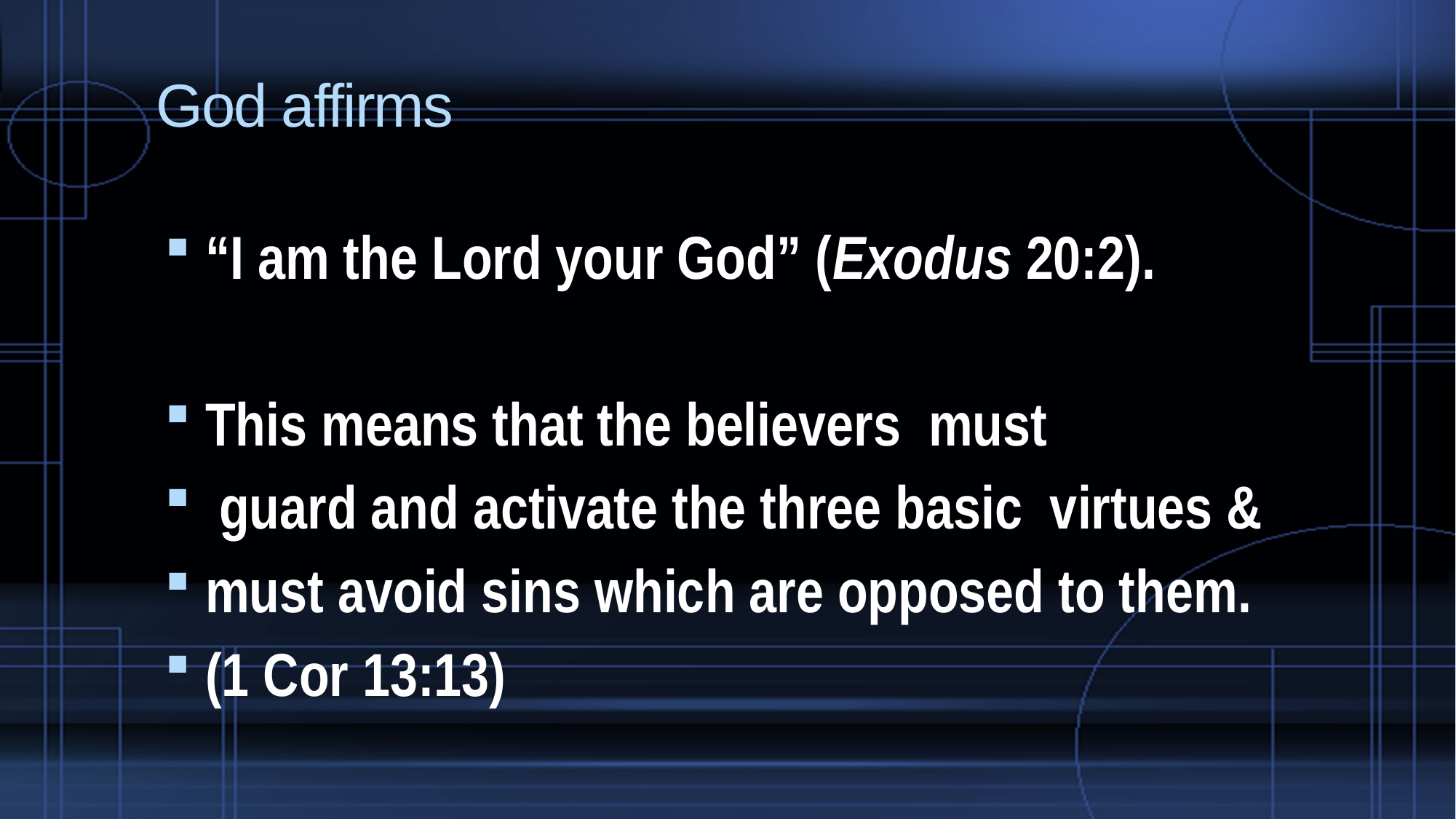

# God affirms
“I am the Lord your God” (Exodus 20:2).

This means that the believers  must
 guard and activate the three basic  virtues &
must avoid sins which are opposed to them.
(1 Cor 13:13)